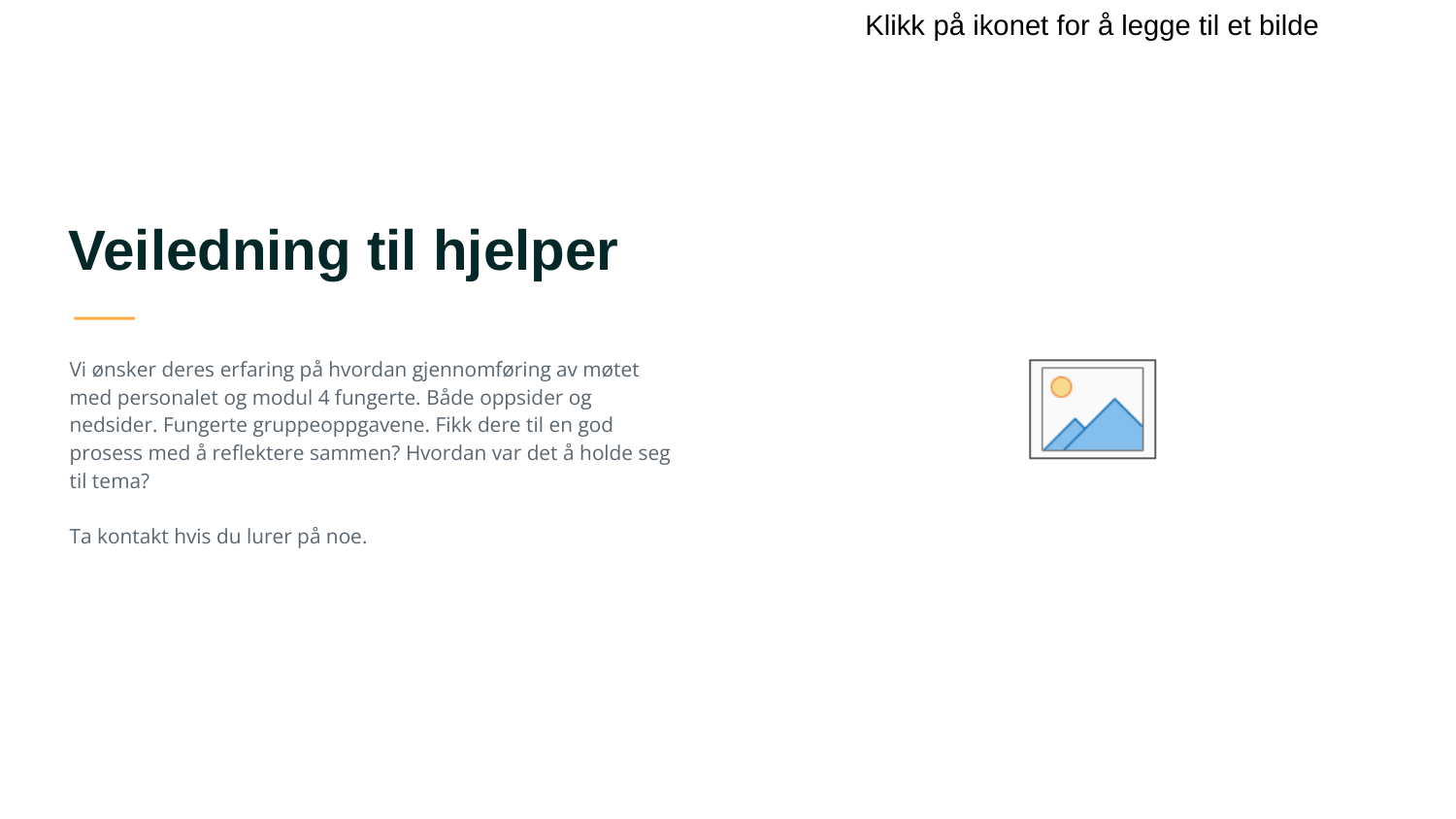

# Veiledning til hjelper
Vi ønsker deres erfaring på hvordan gjennomføring av møtet med personalet og modul 4 fungerte. Både oppsider og nedsider. Fungerte gruppeoppgavene. Fikk dere til en god prosess med å reflektere sammen? Hvordan var det å holde seg til tema?

Ta kontakt hvis du lurer på noe.